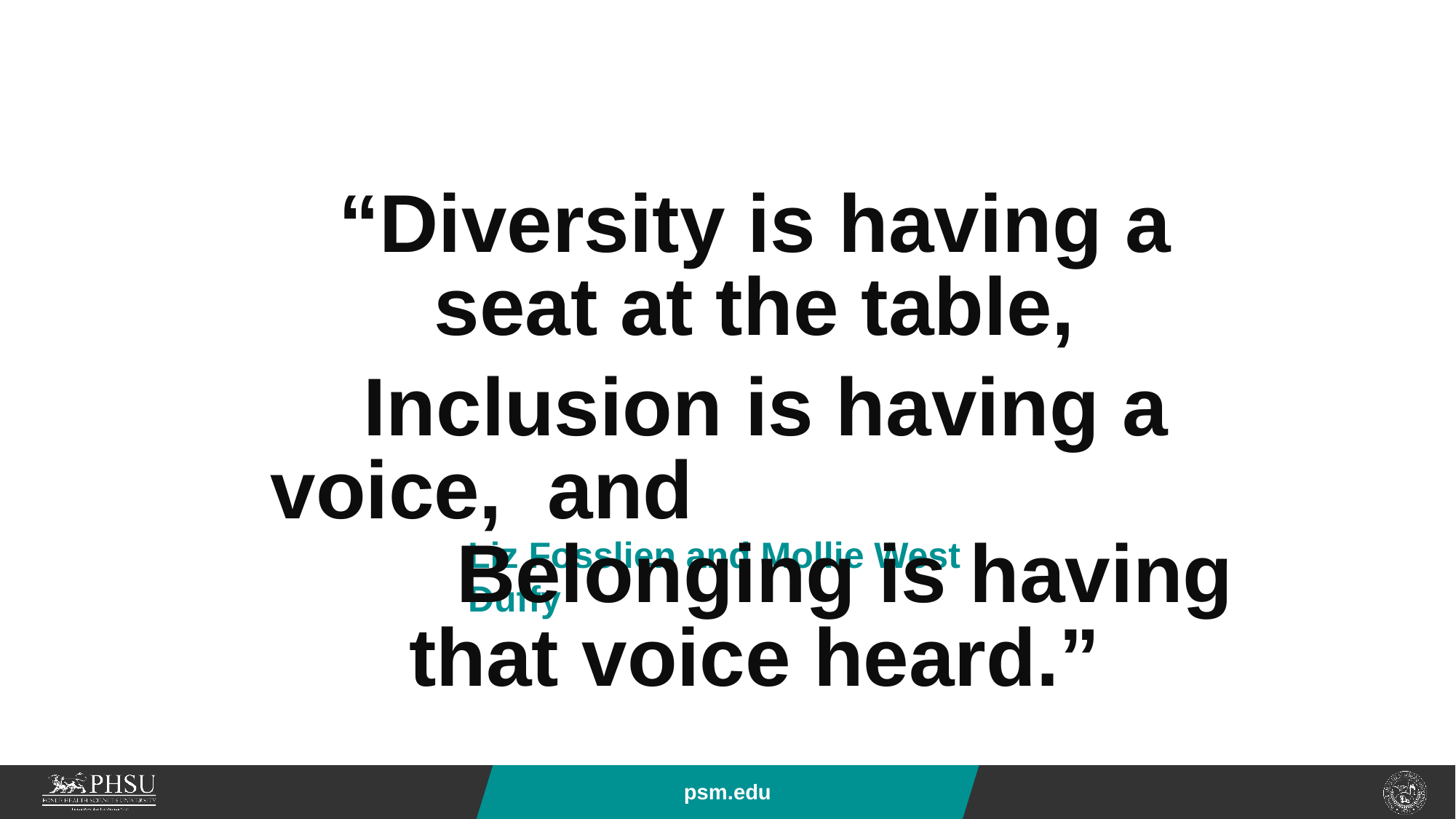

“Diversity is having a seat at the table,
 Inclusion is having a voice,  and                                 Belonging is having that voice heard.”
Liz Fosslien and Mollie West Duffy